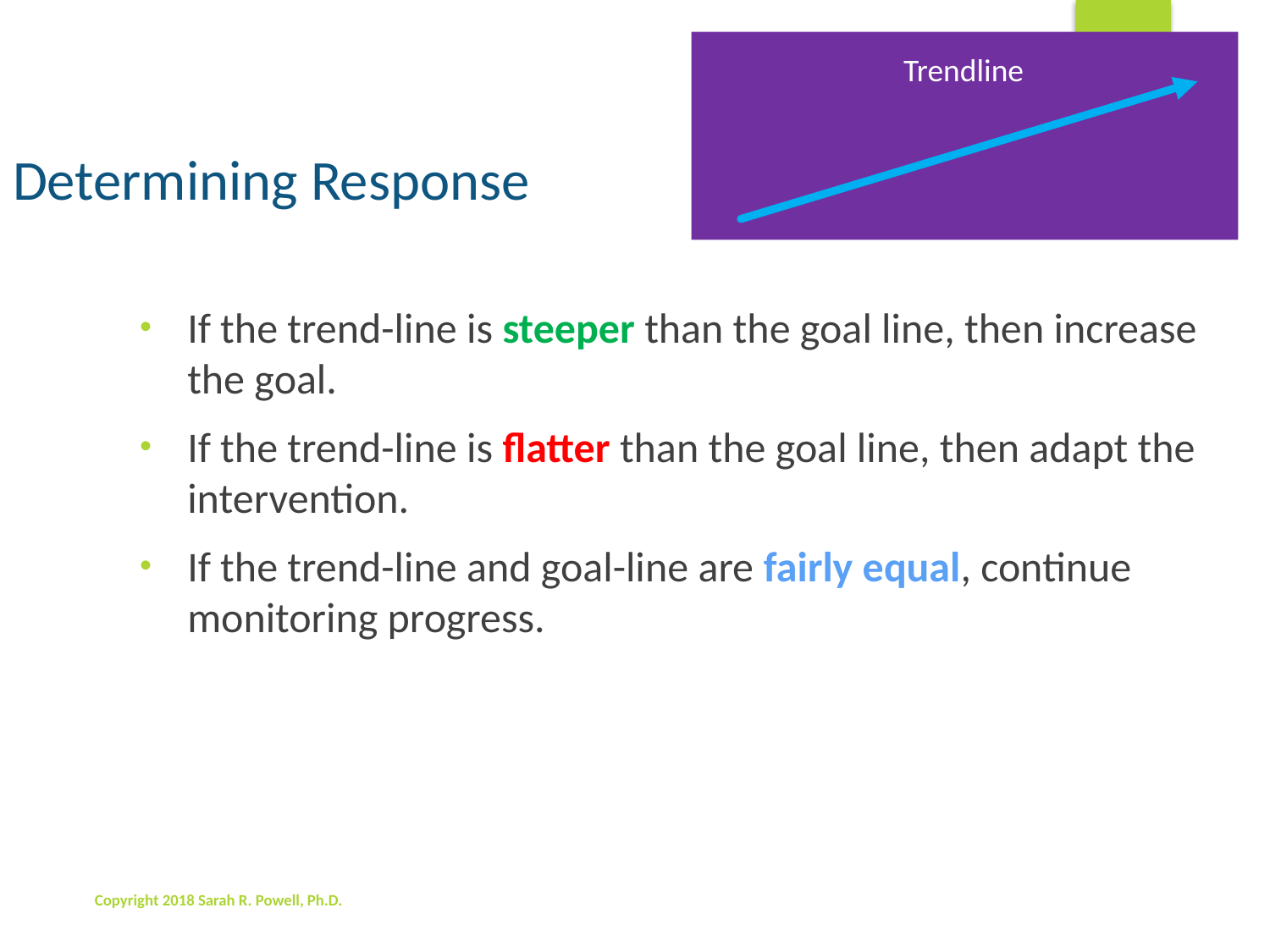

Trendline
Determining Response
If the trend-line is steeper than the goal line, then increase the goal.
If the trend-line is flatter than the goal line, then adapt the intervention.
If the trend-line and goal-line are fairly equal, continue monitoring progress.

Copyright 2018 Sarah R. Powell, Ph.D.